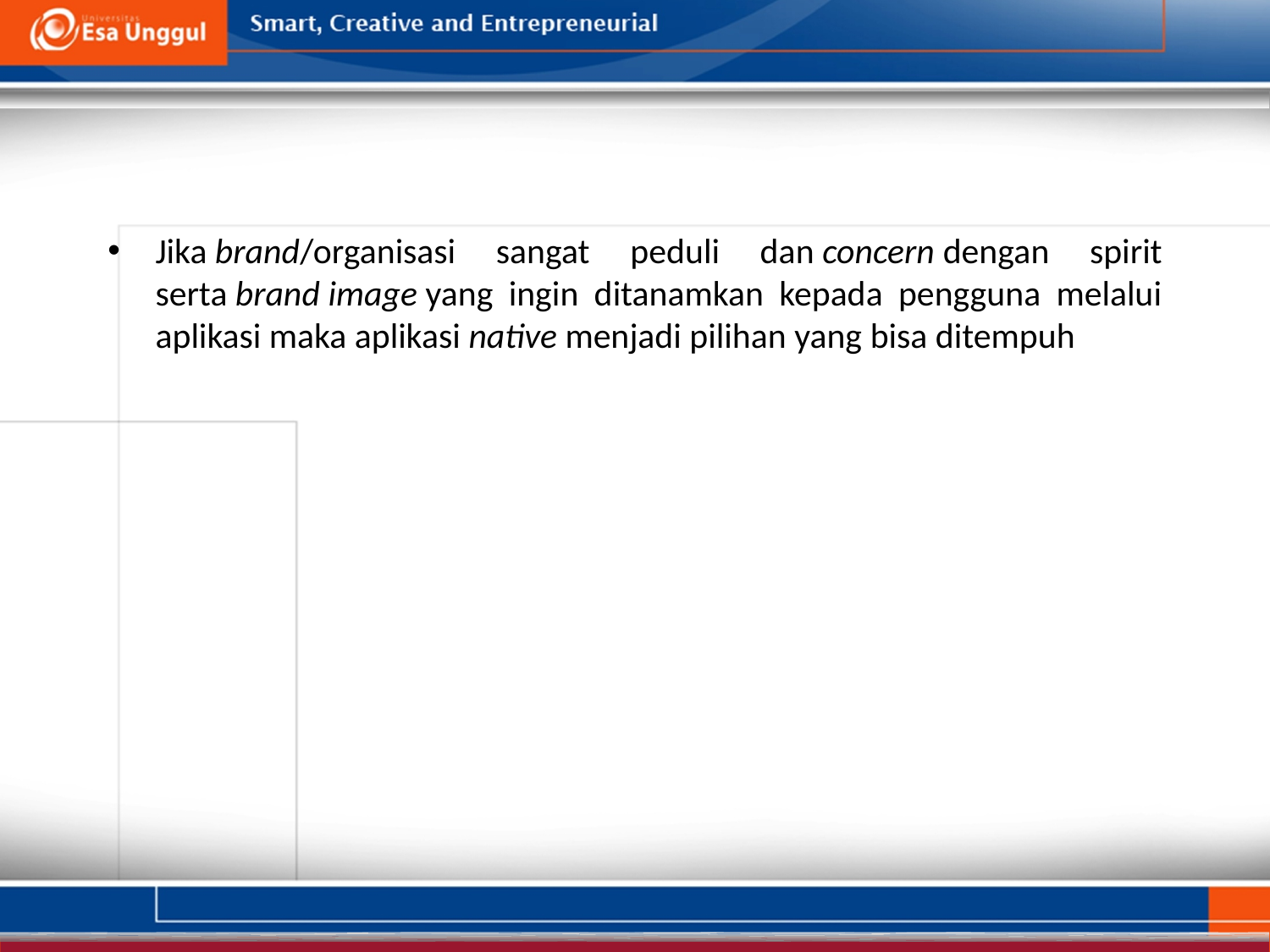

Jika brand/organisasi sangat peduli dan concern dengan spirit serta brand image yang ingin ditanamkan kepada pengguna melalui aplikasi maka aplikasi native menjadi pilihan yang bisa ditempuh